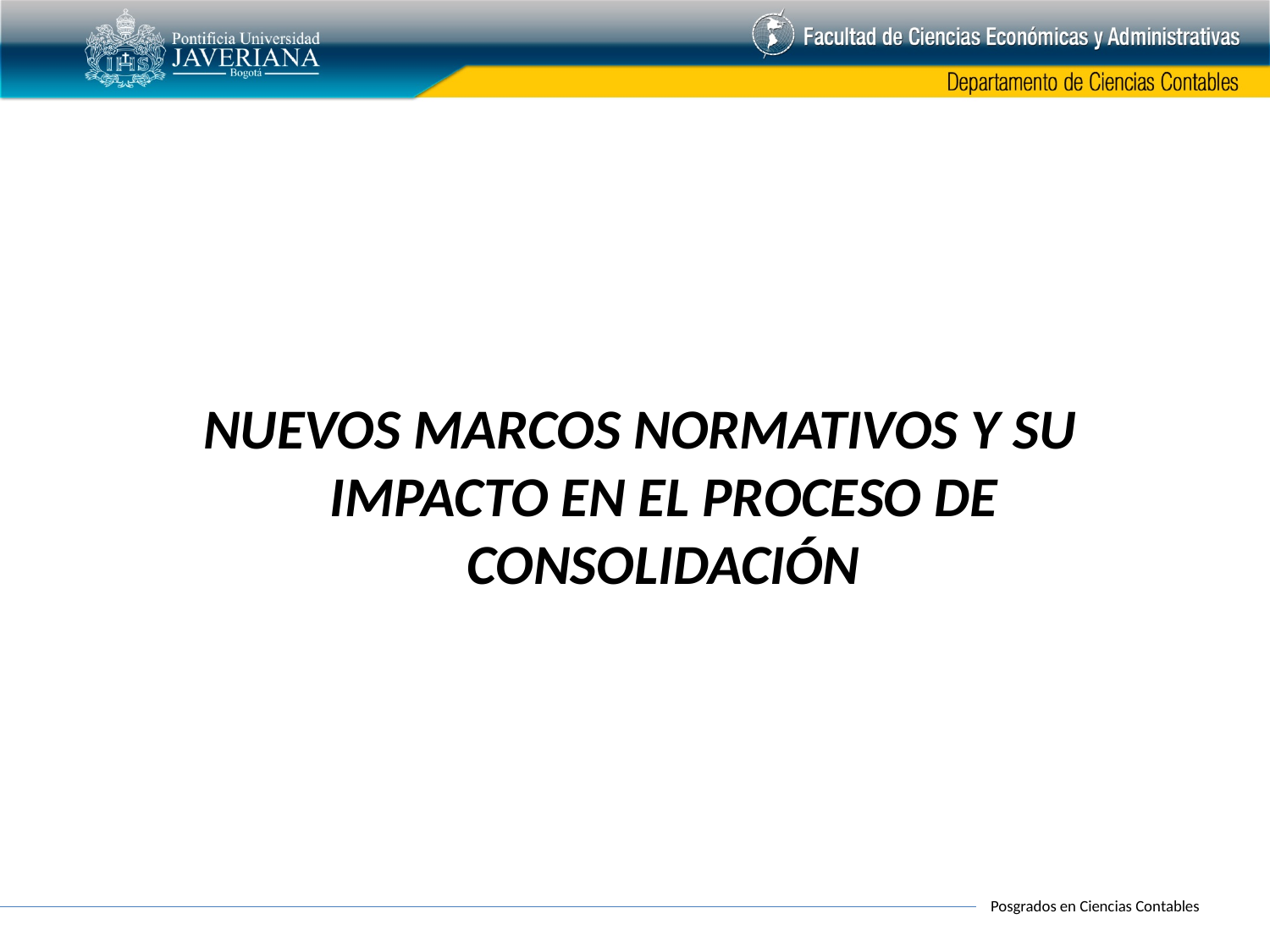

NUEVOS MARCOS NORMATIVOS Y SU IMPACTO EN EL PROCESO DE CONSOLIDACIÓN